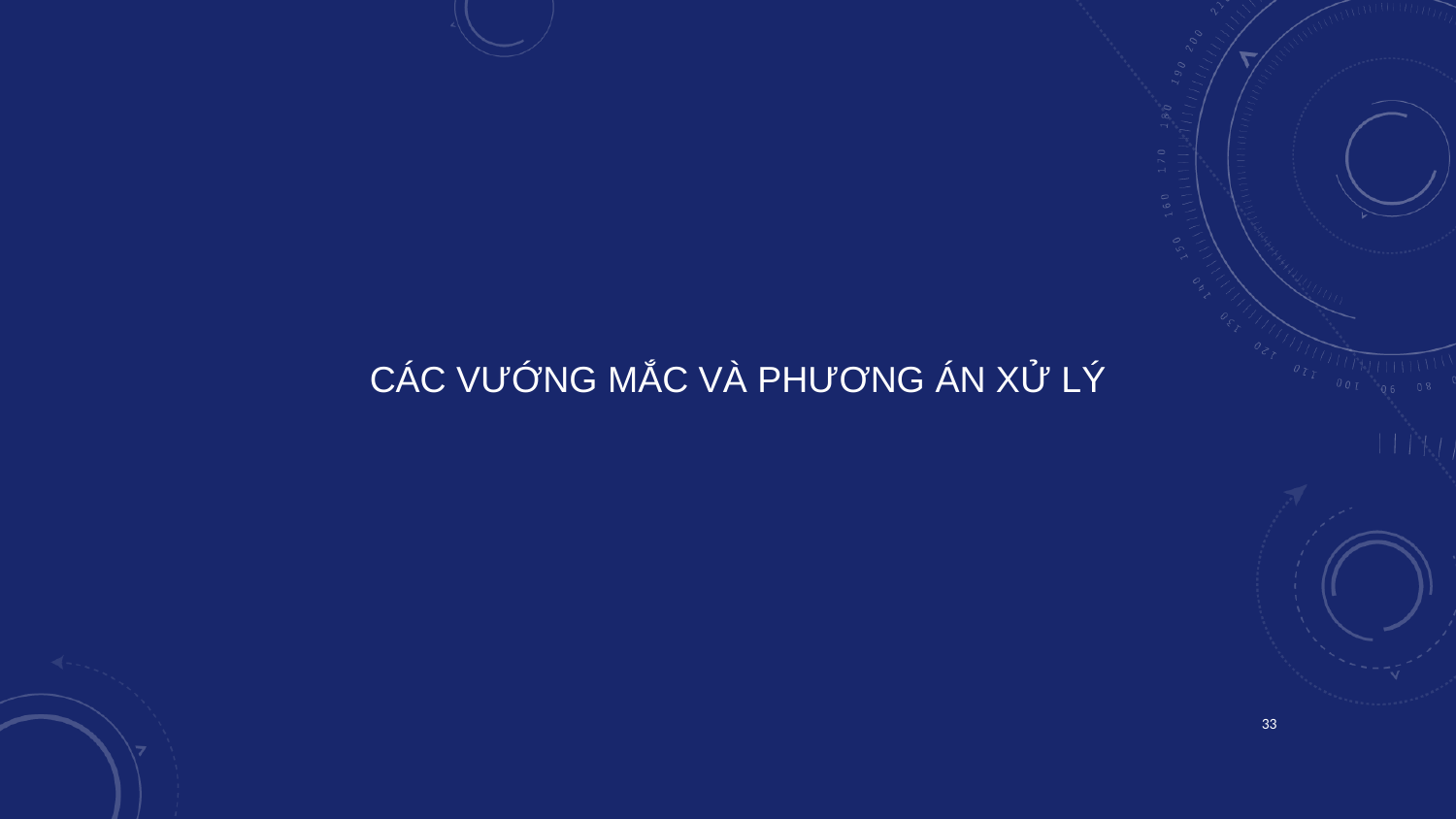

CÁC VƯỚNG MẮC VÀ PHƯƠNG ÁN XỬ LÝ
33